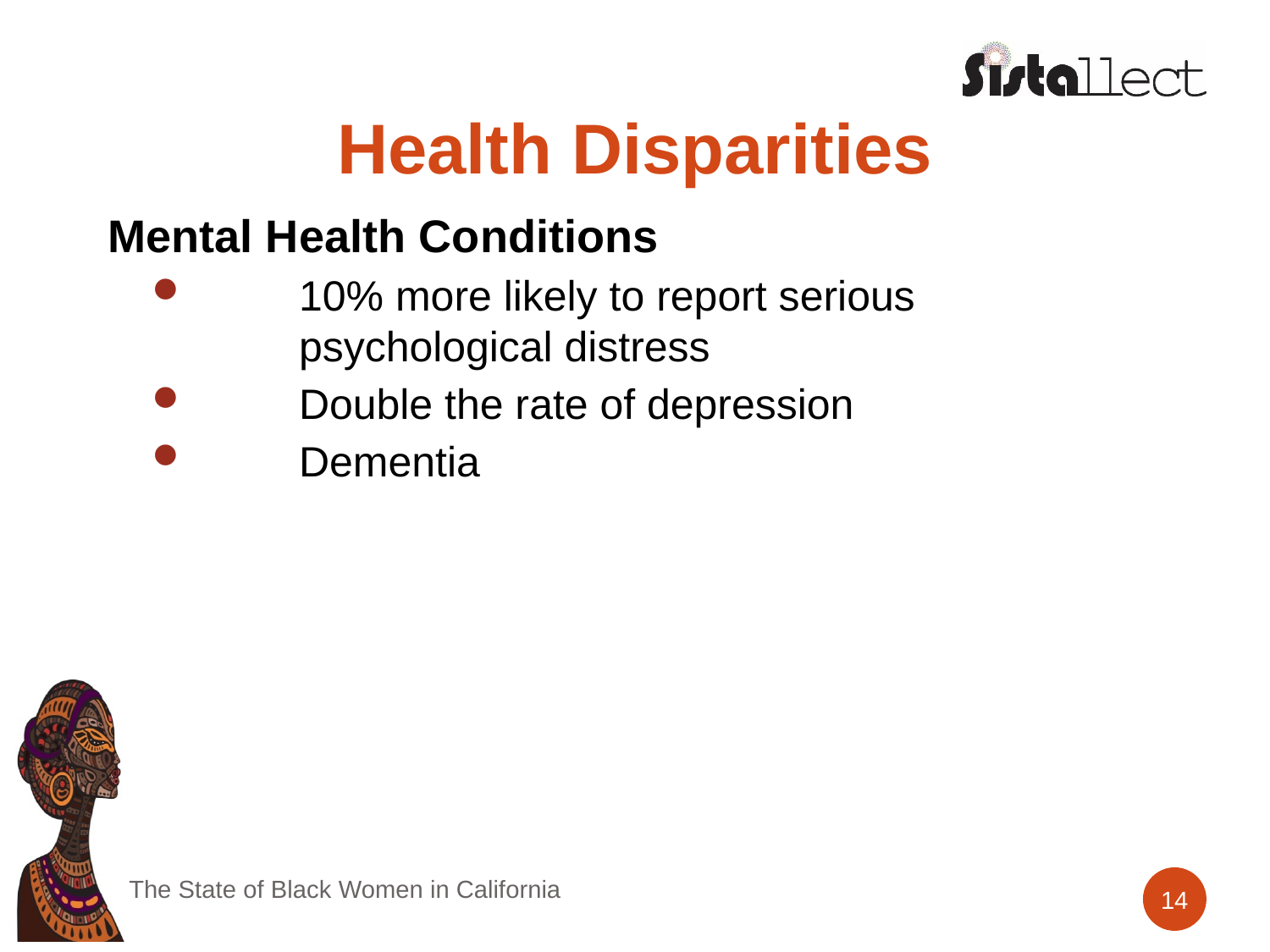

# Health Disparities
Mental Health Conditions
10% more likely to report serious psychological distress
Double the rate of depression
Dementia

The State of Black Women in California
14